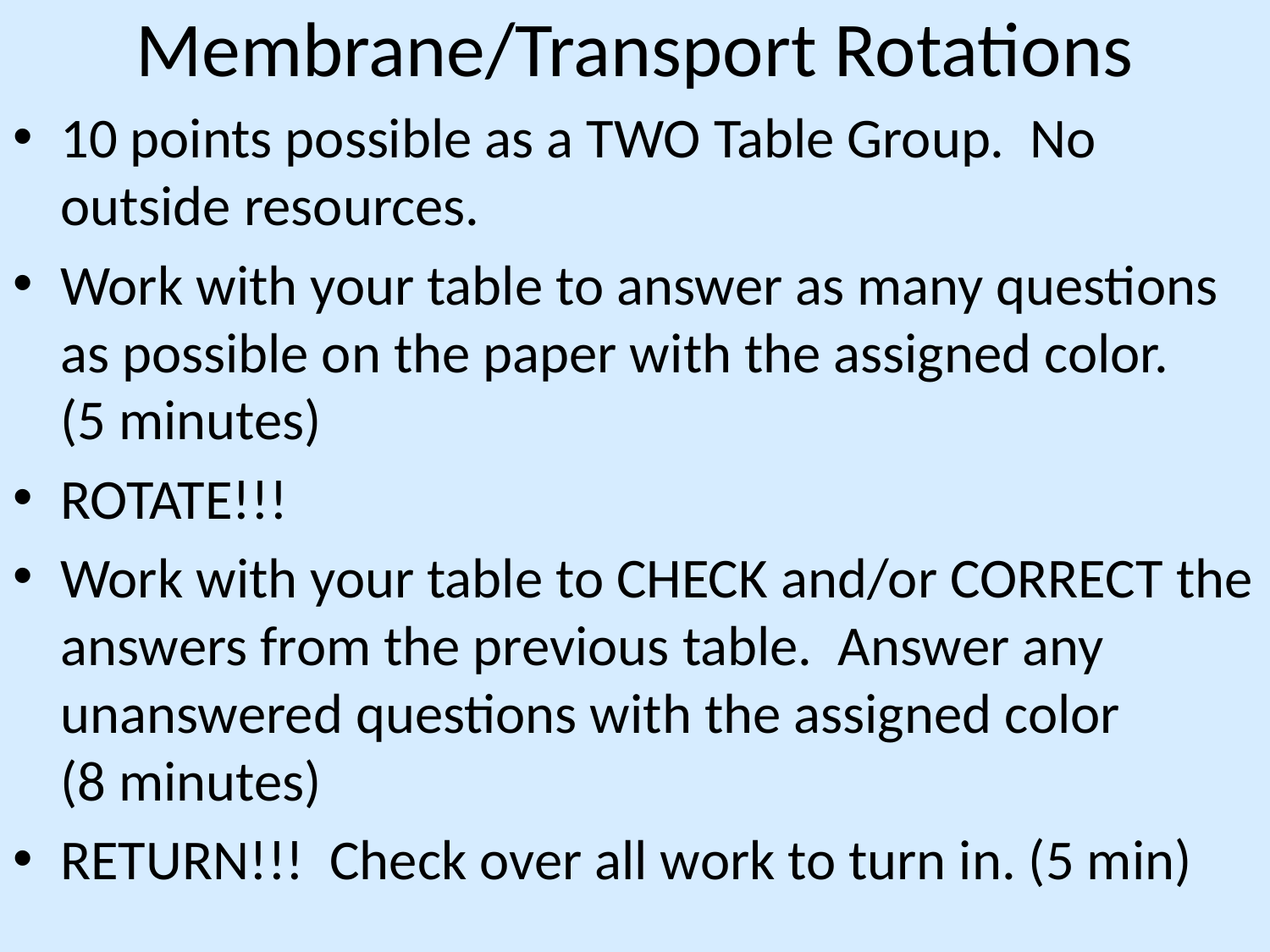

# Membrane/Transport Rotations
10 points possible as a TWO Table Group.  No outside resources.
Work with your table to answer as many questions as possible on the paper with the assigned color.     (5 minutes)
ROTATE!!!
Work with your table to CHECK and/or CORRECT the answers from the previous table.  Answer any unanswered questions with the assigned color        (8 minutes)
RETURN!!!  Check over all work to turn in. (5 min)